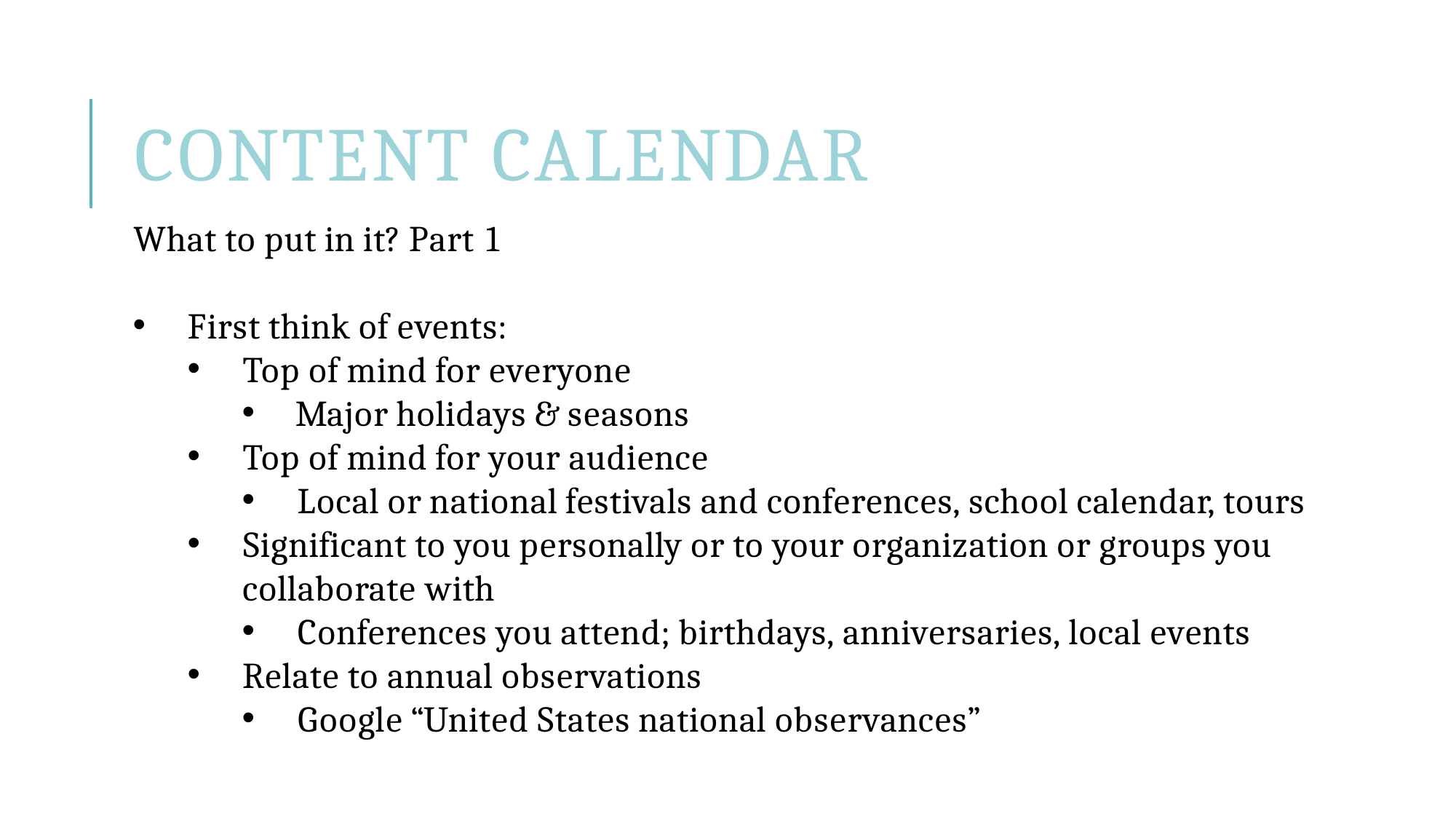

# Content calendar
What to put in it? Part 1
First think of events:
Top of mind for everyone
Major holidays & seasons
Top of mind for your audience
Local or national festivals and conferences, school calendar, tours
Significant to you personally or to your organization or groups you collaborate with
Conferences you attend; birthdays, anniversaries, local events
Relate to annual observations
Google “United States national observances”